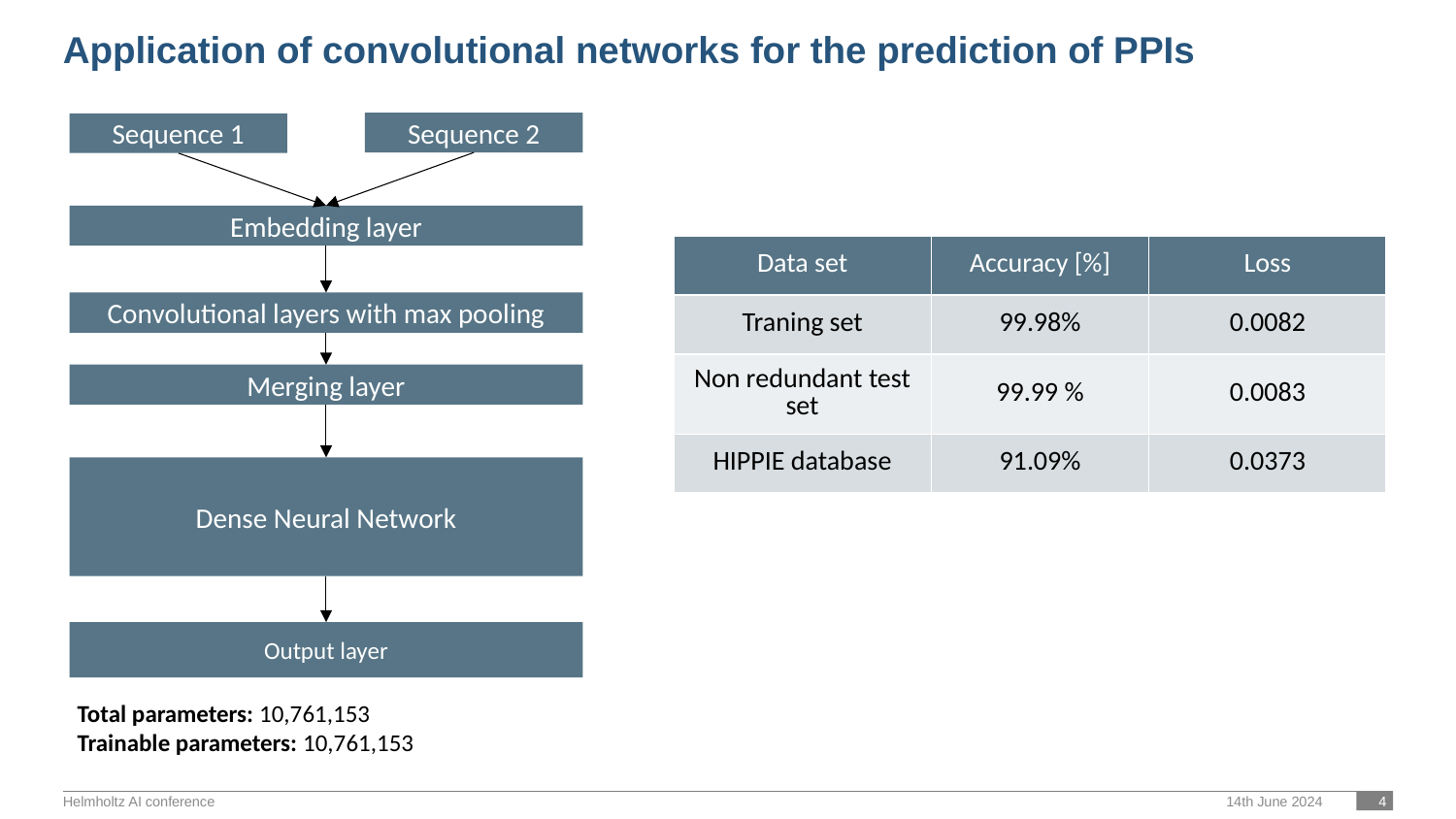

# Application of convolutional networks for the prediction of PPIs
Sequence 2
Sequence 1
N = 1024
Embedding layer
| Data set | Accuracy [%] | Loss |
| --- | --- | --- |
| Traning set | 99.98% | 0.0082 |
| Non redundant test set | 99.99 % | 0.0083 |
| HIPPIE database | 91.09% | 0.0373 |
N = 1024
Convolutional layers with max pooling
N = 1024
Merging layer
Dense Neural Network
N = 1024
N = 2
Output layer
Total parameters: 10,761,153
Trainable parameters: 10,761,153
Helmholtz AI conference
14th June 2024

 4